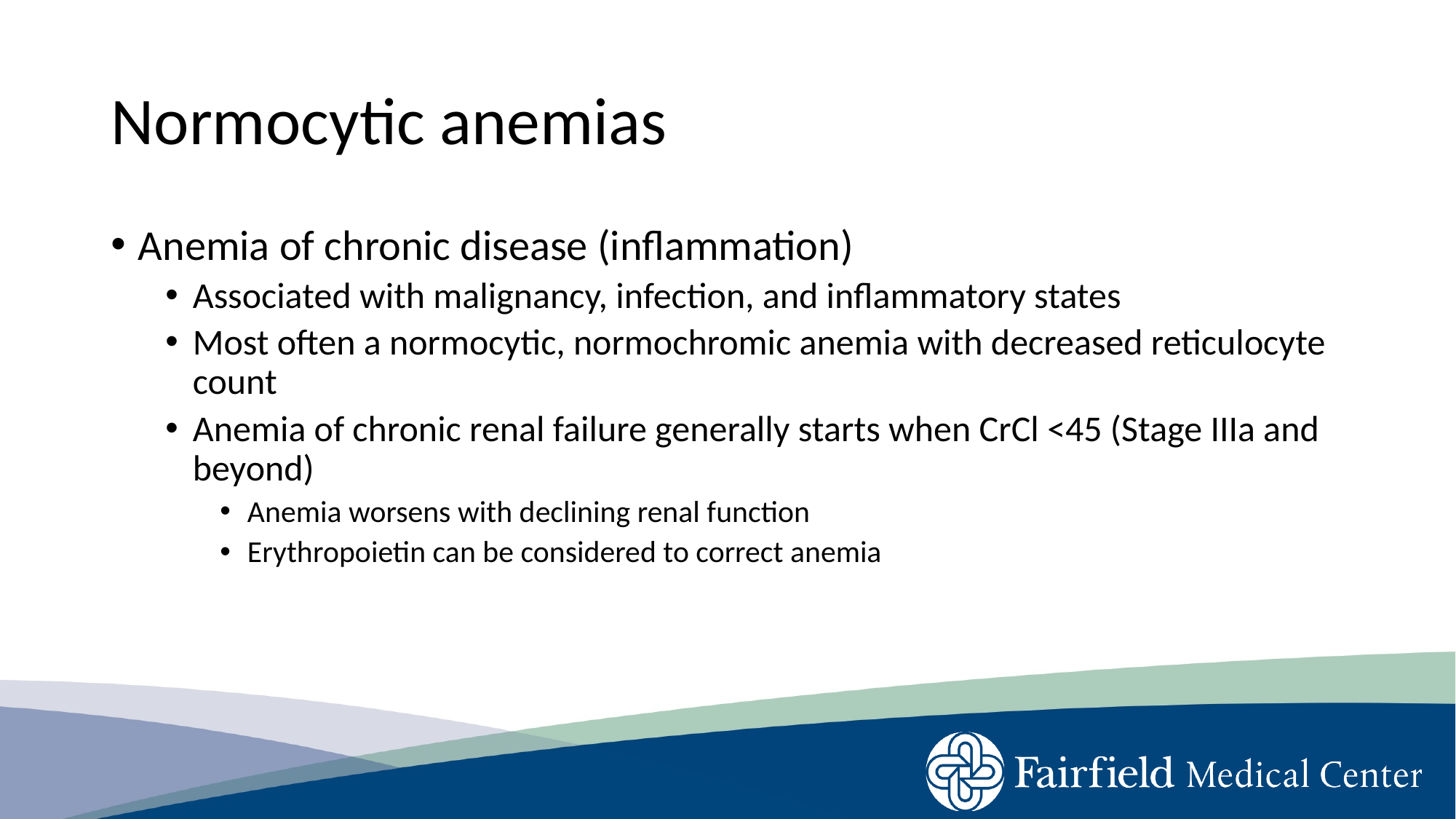

# Normocytic anemias
Anemia of chronic disease (inflammation)
Associated with malignancy, infection, and inflammatory states
Most often a normocytic, normochromic anemia with decreased reticulocyte count
Anemia of chronic renal failure generally starts when CrCl <45 (Stage IIIa and beyond)
Anemia worsens with declining renal function
Erythropoietin can be considered to correct anemia